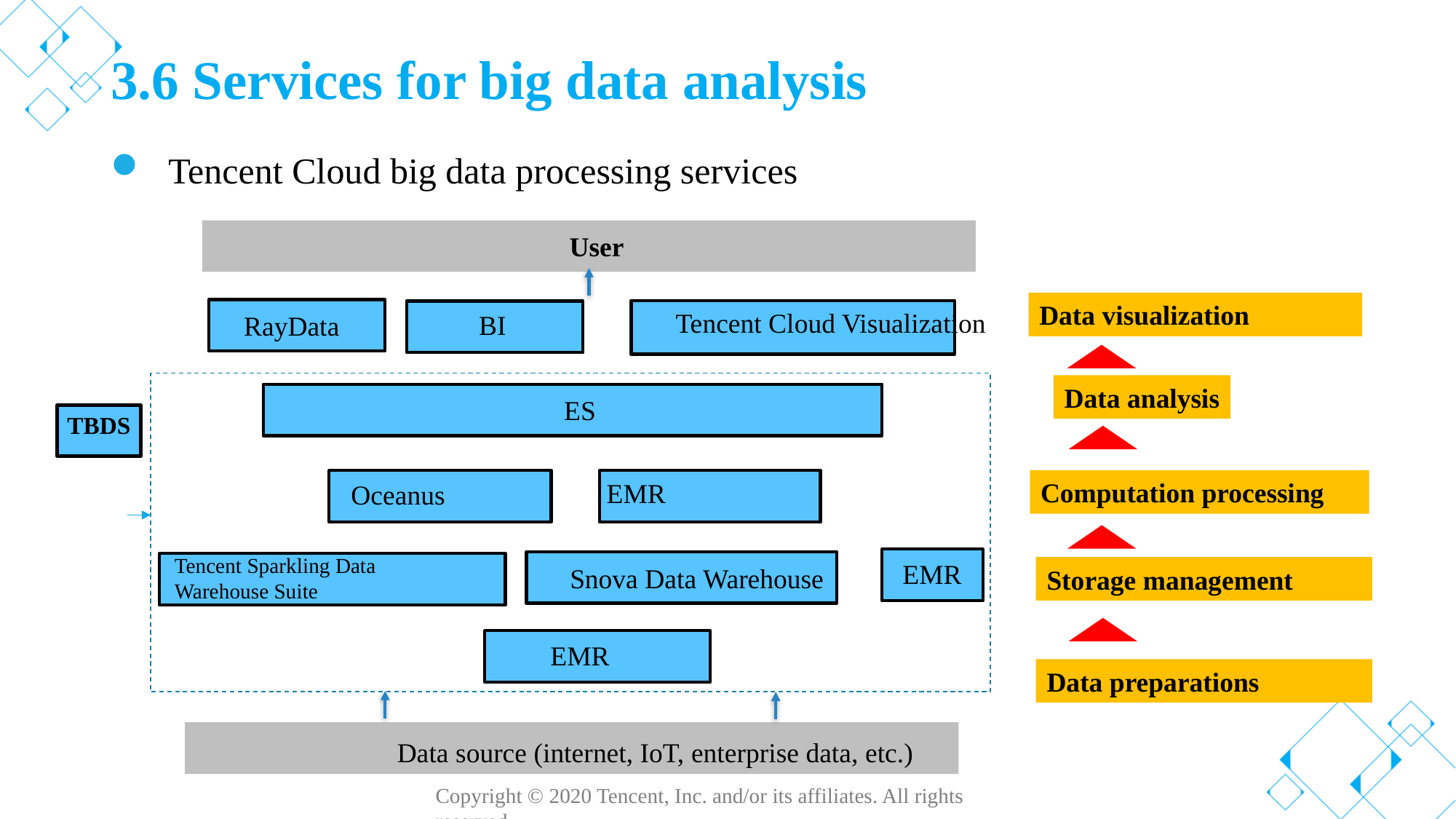

# 3.6 Services for big data analysis
Tencent Cloud big data processing services

User
Data visualization

Tencent Cloud Visualization

BI
    RayData

Data analysis

                     ES
TBDS

Computation processing

EMR
Oceanus

Tencent Sparkling Data
Warehouse Suite

EMR

Snova Data Warehouse
Storage management

        EMR
Data preparations

Data source (internet, IoT, enterprise data, etc.)